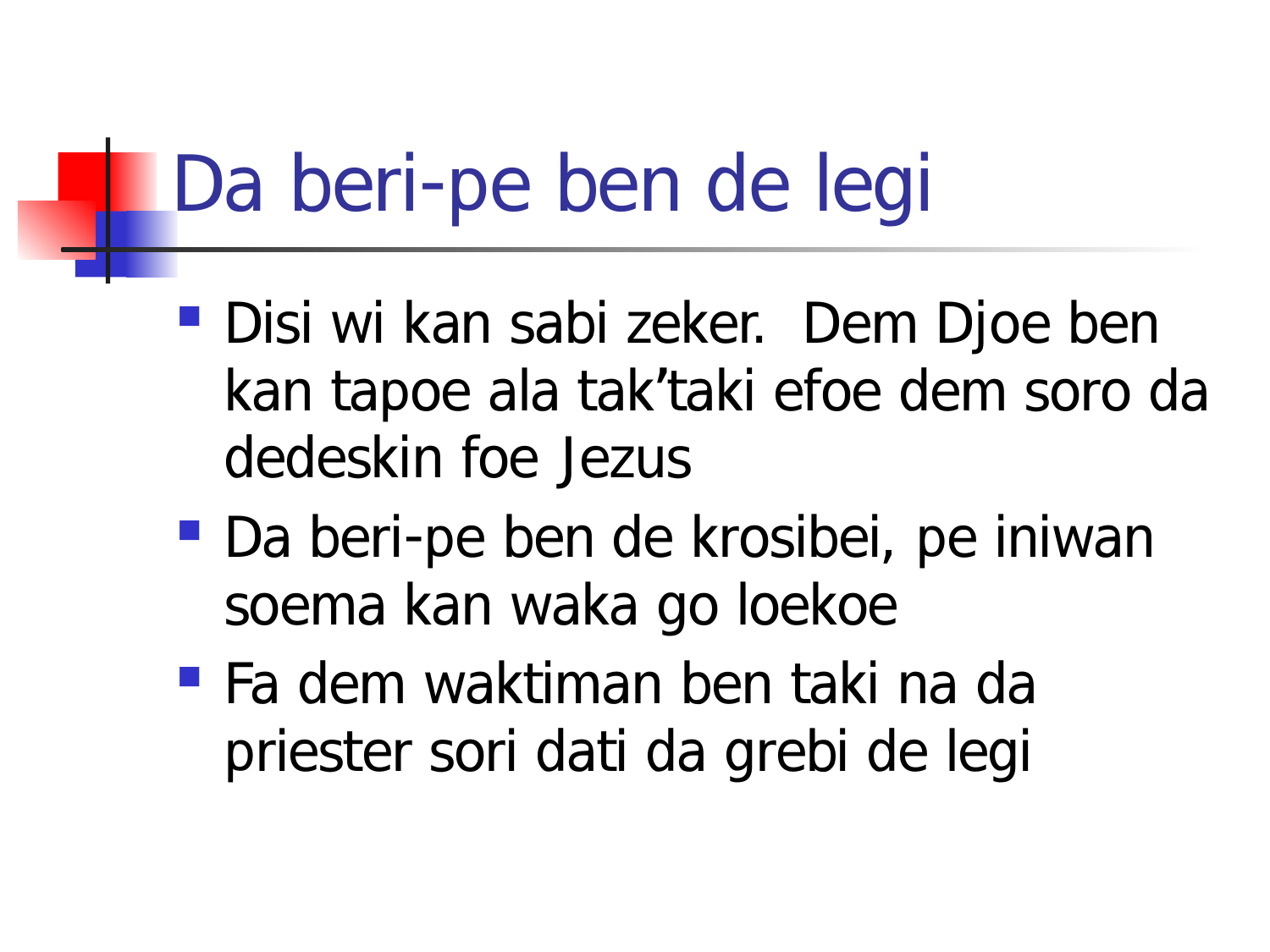

# Da beri-pe ben de legi
Disi wi kan sabi zeker.  Dem Djoe ben kan tapoe ala tak’taki efoe dem soro da dedeskin foe Jezus
Da beri-pe ben de krosibei, pe iniwan soema kan waka go loekoe
Fa dem waktiman ben taki na da priester sori dati da grebi de legi